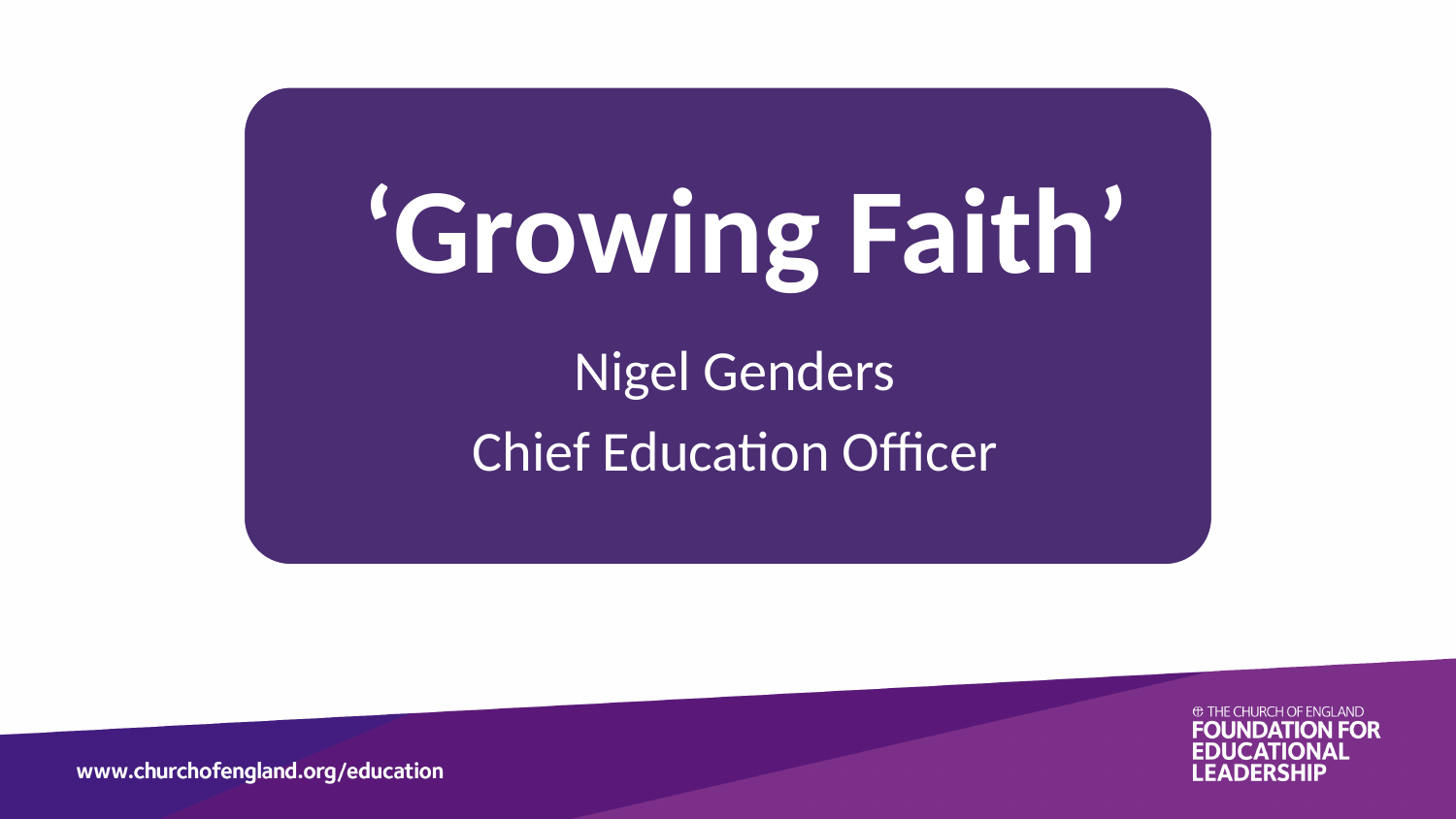

‘Growing Faith’
Nigel Genders
Chief Education Officer